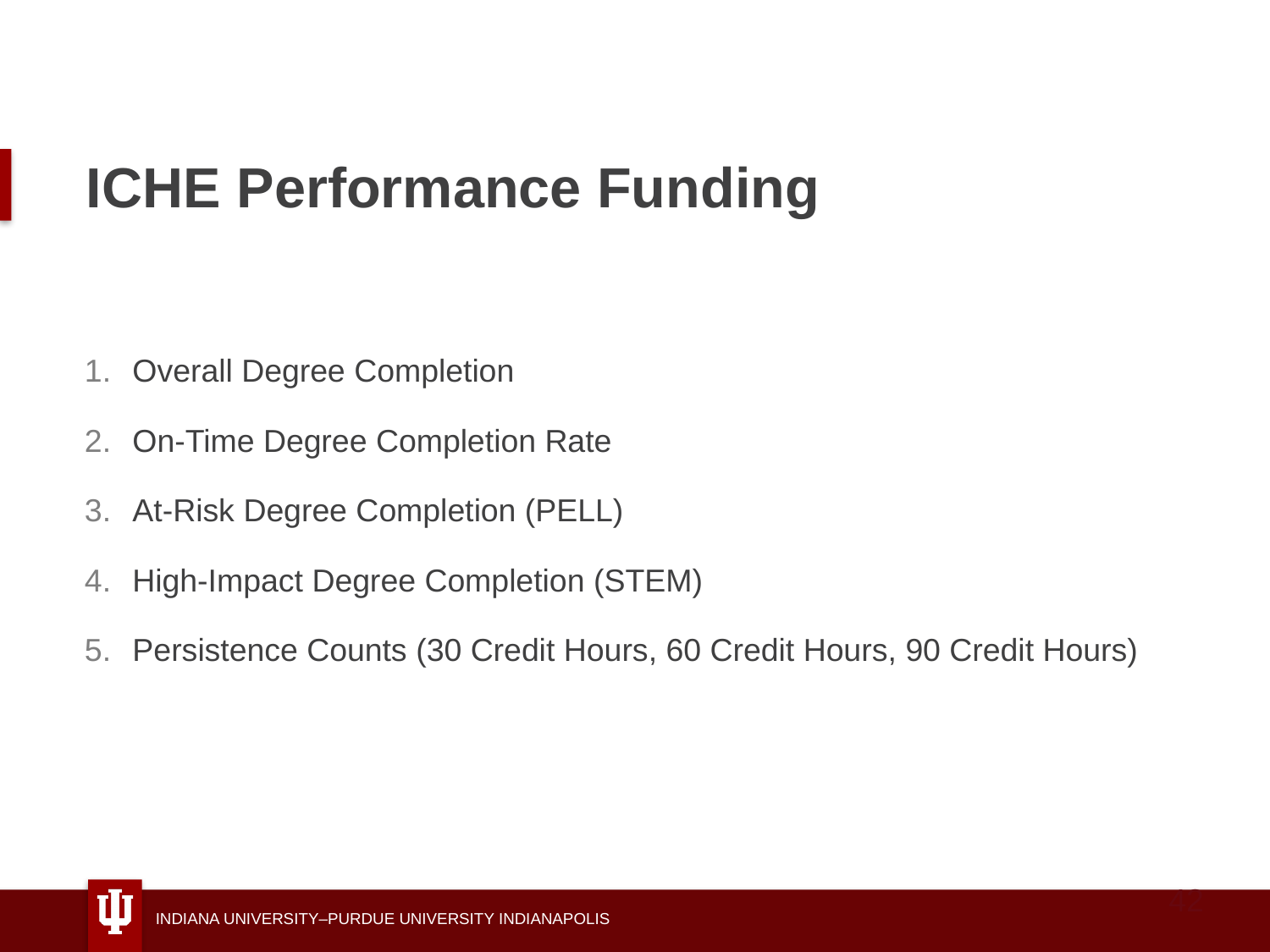

# ICHE Performance Funding

Overall Degree Completion
On-Time Degree Completion Rate
At-Risk Degree Completion (PELL)
High-Impact Degree Completion (STEM)
Persistence Counts (30 Credit Hours, 60 Credit Hours, 90 Credit Hours)
42